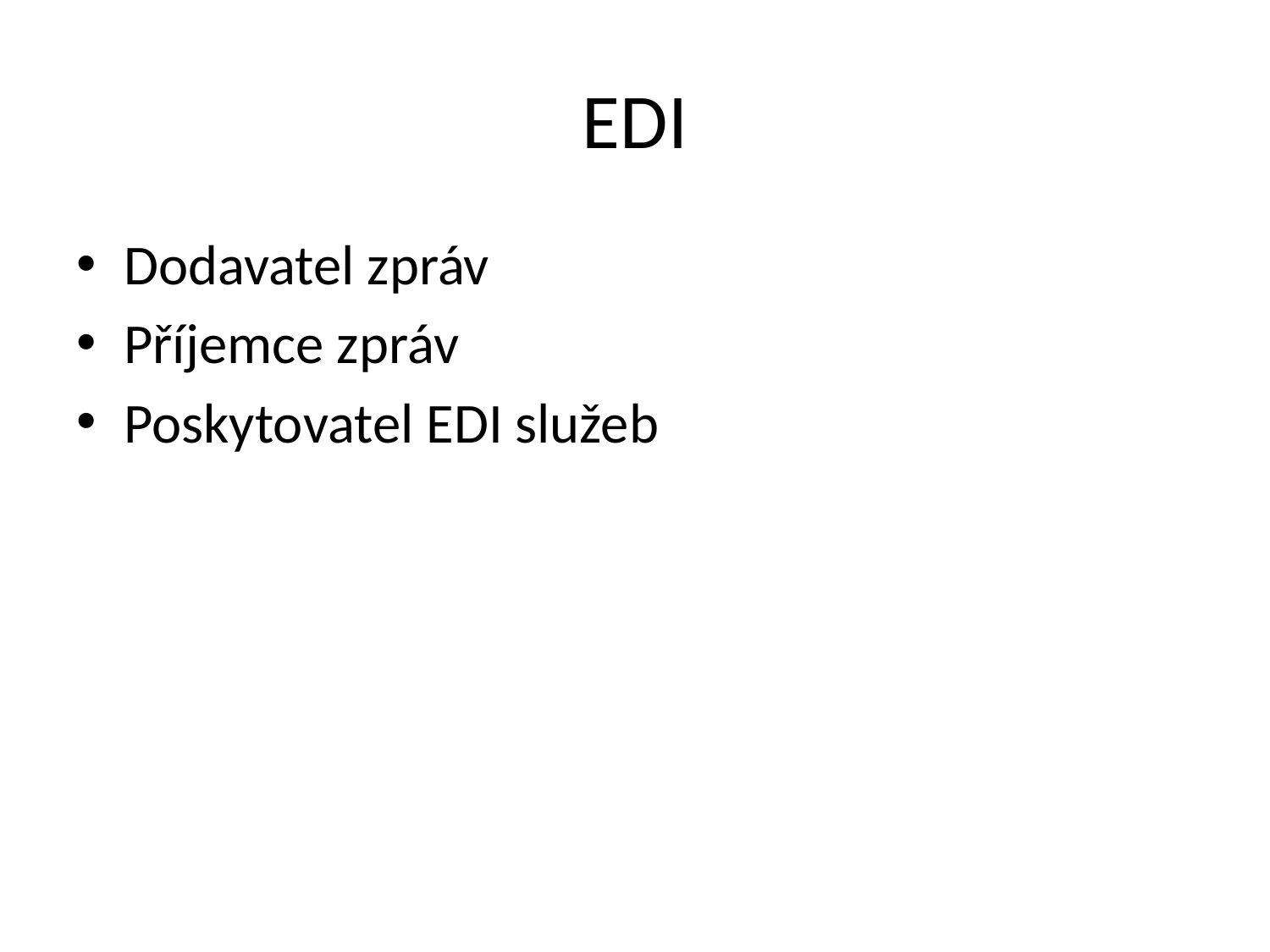

# EDI
Dodavatel zpráv
Příjemce zpráv
Poskytovatel EDI služeb